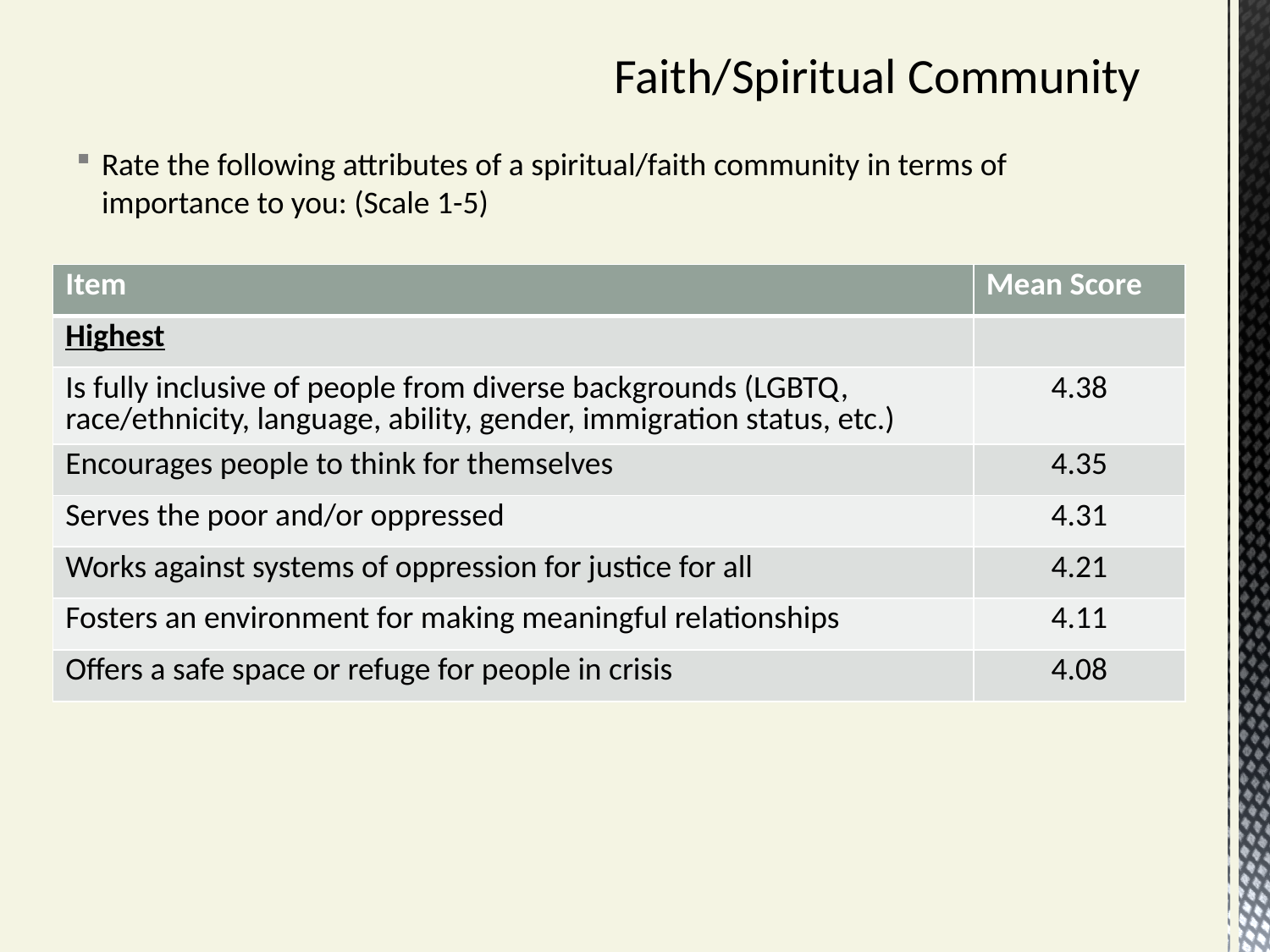

# Faith/Spiritual Community
Rate the following attributes of a spiritual/faith community in terms of importance to you: (Scale 1-5)

| Item | Mean Score |
| --- | --- |
| Highest |  |
| Is fully inclusive of people from diverse backgrounds (LGBTQ, race/ethnicity, language, ability, gender, immigration status, etc.) | 4.38 |
| Encourages people to think for themselves | 4.35 |
| Serves the poor and/or oppressed | 4.31 |
| Works against systems of oppression for justice for all | 4.21 |
| Fosters an environment for making meaningful relationships | 4.11 |
| Offers a safe space or refuge for people in crisis | 4.08 |